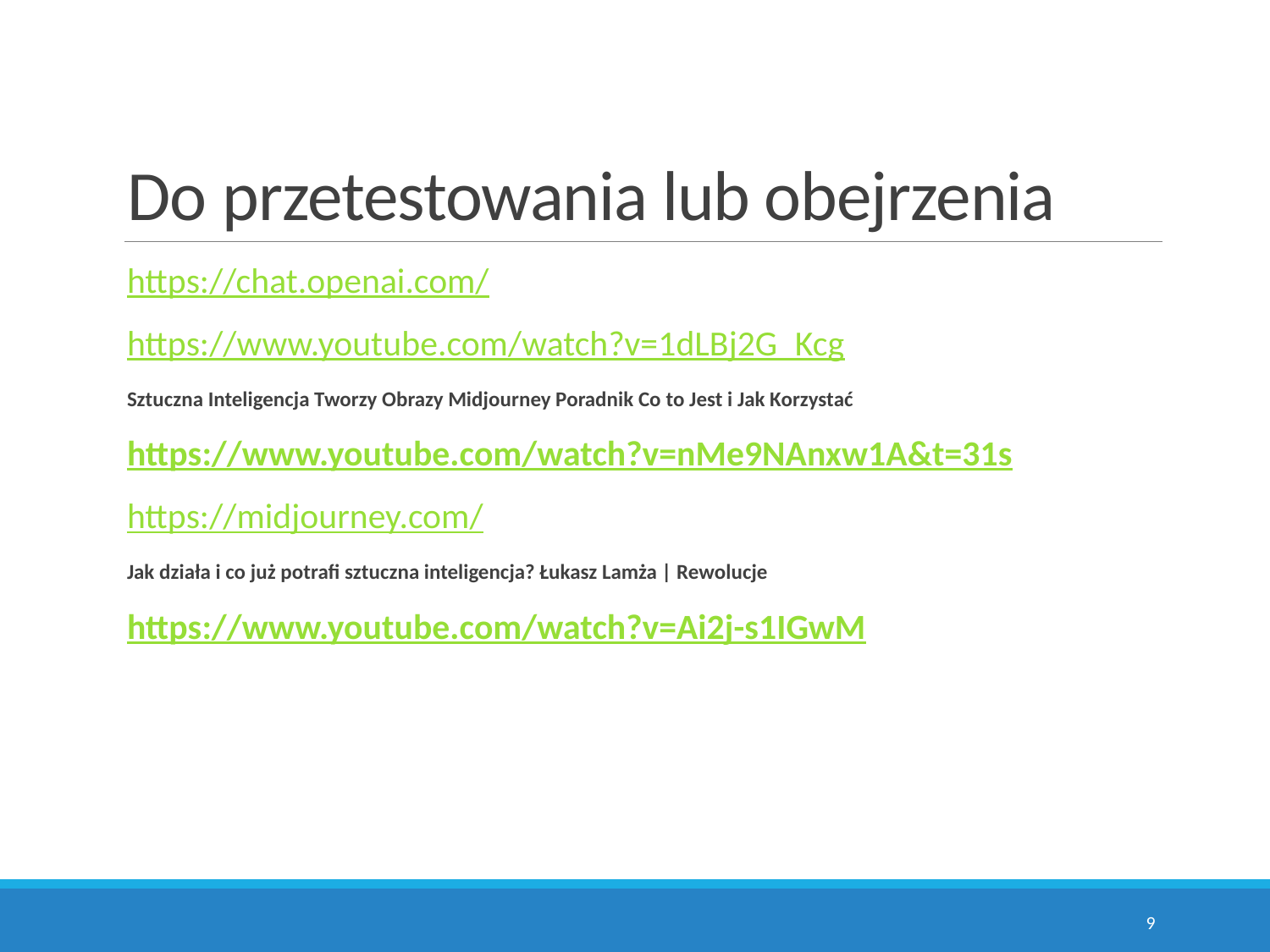

# Do przetestowania lub obejrzenia
https://chat.openai.com/
https://www.youtube.com/watch?v=1dLBj2G_Kcg
Sztuczna Inteligencja Tworzy Obrazy Midjourney Poradnik Co to Jest i Jak Korzystać
https://www.youtube.com/watch?v=nMe9NAnxw1A&t=31s
https://midjourney.com/
Jak działa i co już potrafi sztuczna inteligencja? Łukasz Lamża | Rewolucje
https://www.youtube.com/watch?v=Ai2j-s1IGwM

9